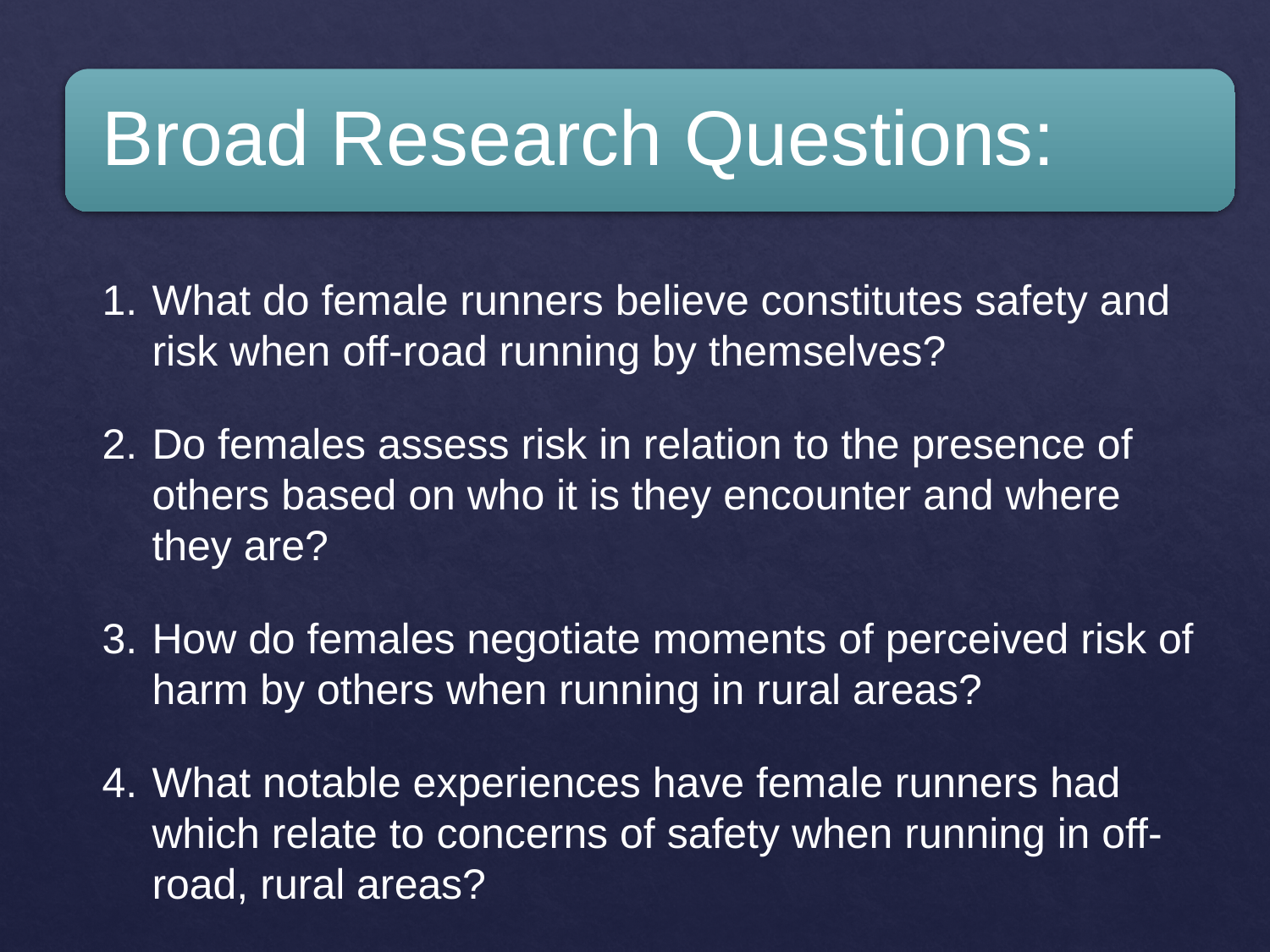

Broad Research Questions:

What do female runners believe constitutes safety and risk when off-road running by themselves?
Do females assess risk in relation to the presence of others based on who it is they encounter and where they are?
How do females negotiate moments of perceived risk of harm by others when running in rural areas?
What notable experiences have female runners had which relate to concerns of safety when running in off-road, rural areas?